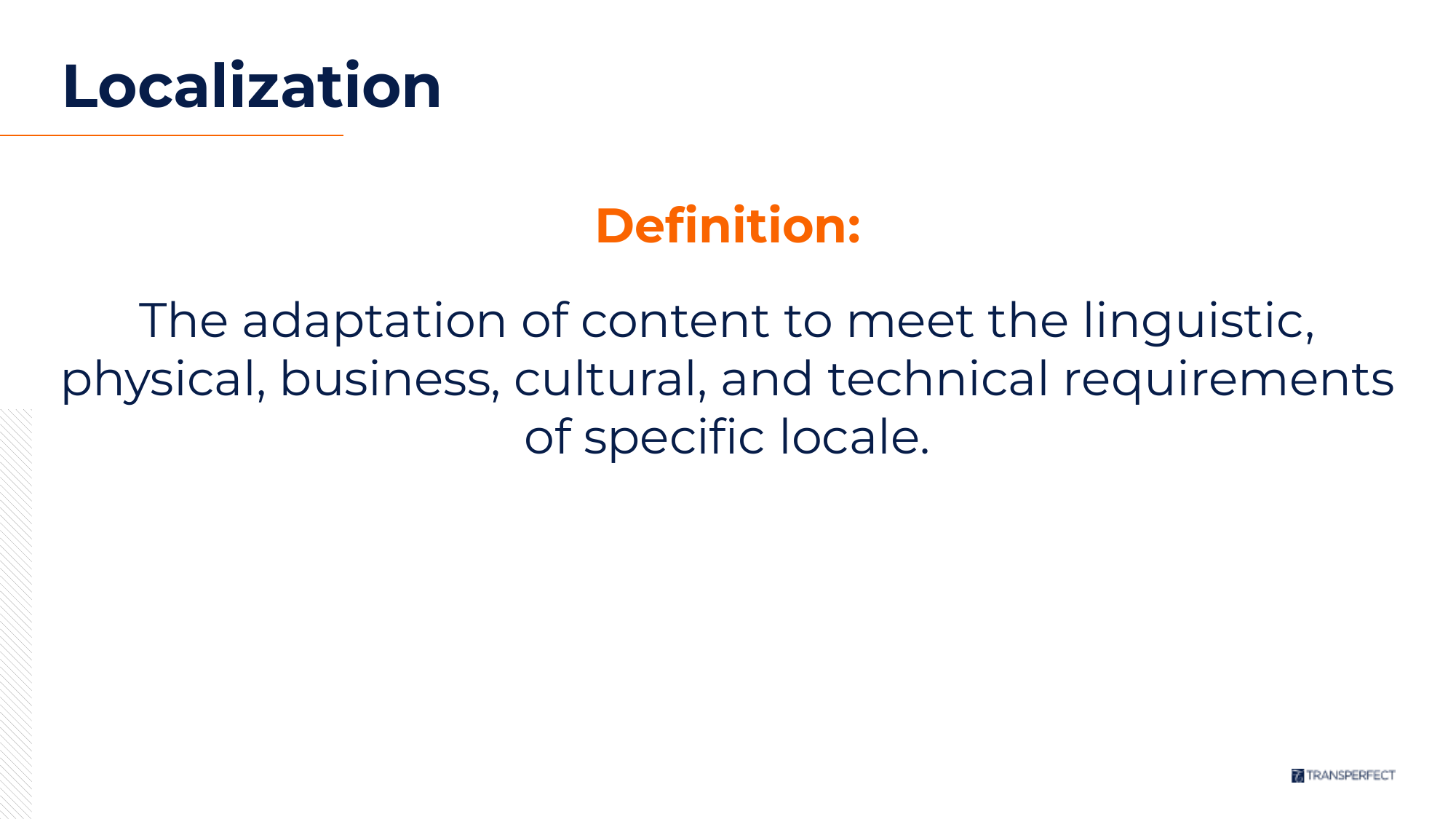

# Localization
Definition:
The adaptation of content to meet the linguistic, physical, business, cultural, and technical requirements of specific locale.